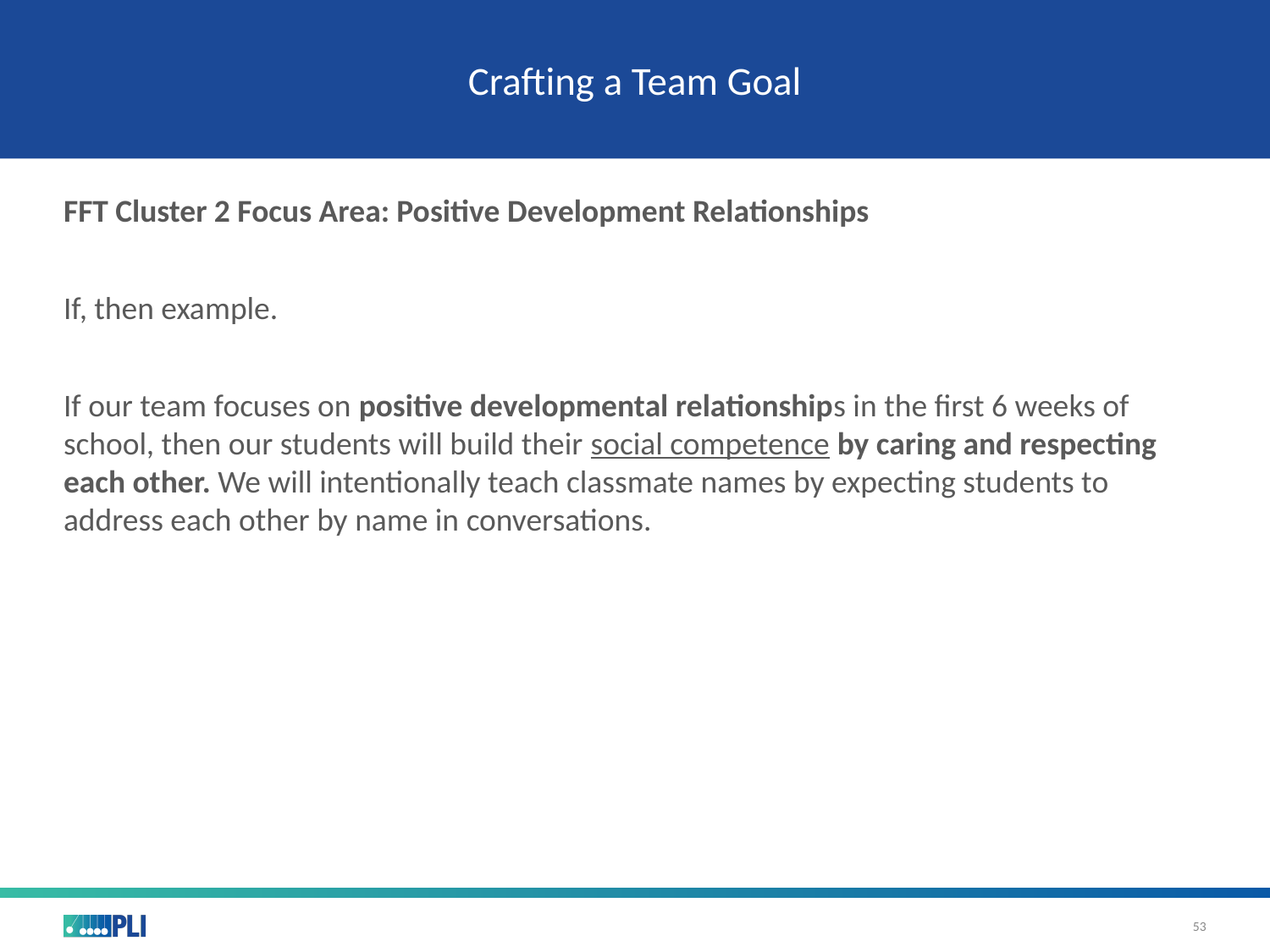

# Crafting a Team Goal
FFT Cluster 2 Focus Area: Positive Development Relationships

If, then example.

If our team focuses on positive developmental relationships in the first 6 weeks of school, then our students will build their social competence by caring and respecting each other. We will intentionally teach classmate names by expecting students to address each other by name in conversations.

53